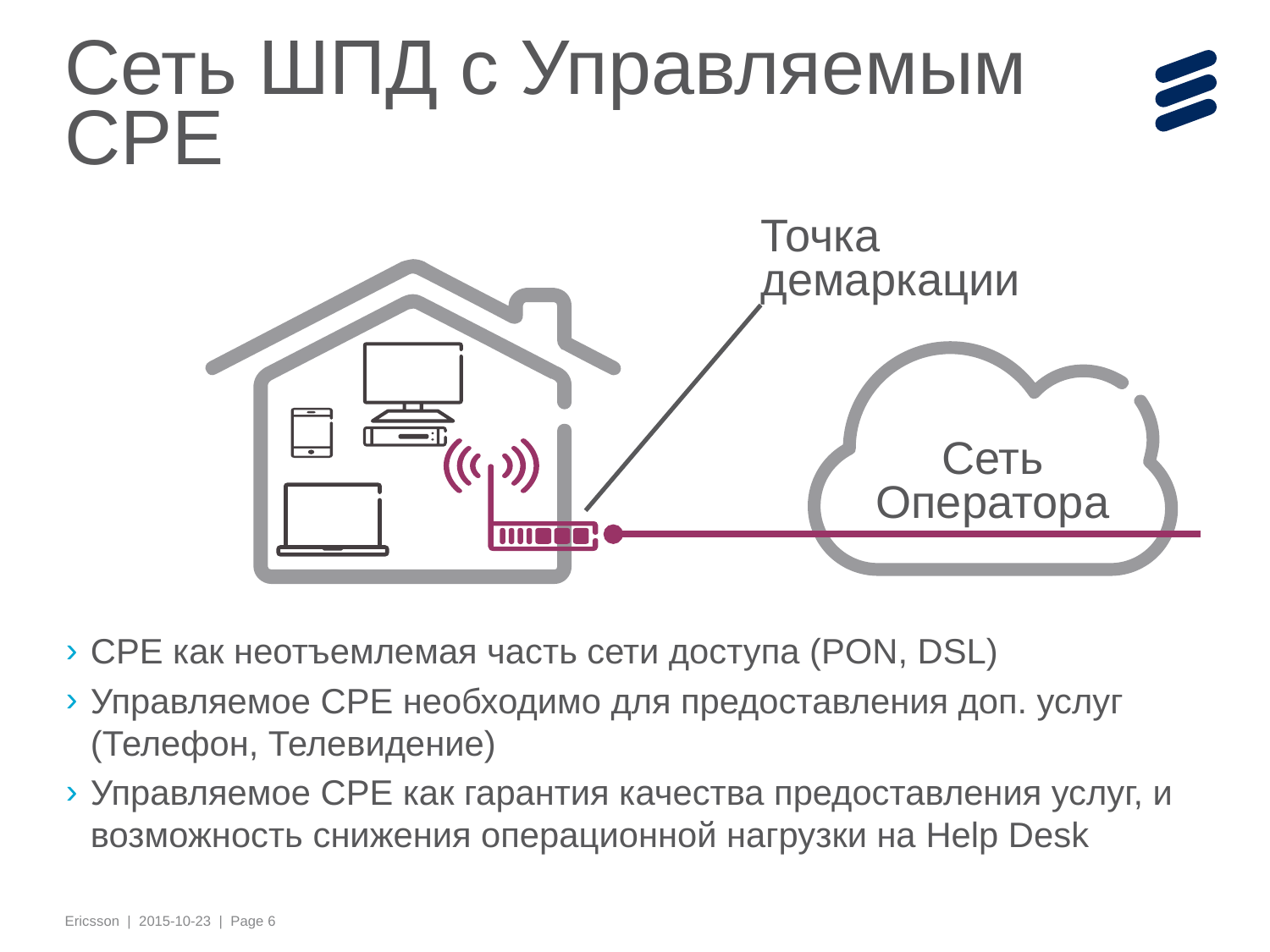

# Сеть ШПД с Управляемым СРЕ
Точка демаркации

Сеть
Оператора

СРЕ как неотъемлемая часть сети доступа (PON, DSL)
Управляемое СРЕ необходимо для предоставления доп. услуг (Телефон, Телевидение)
Управляемое СРЕ как гарантия качества предоставления услуг, и возможность снижения операционной нагрузки на Help Desk